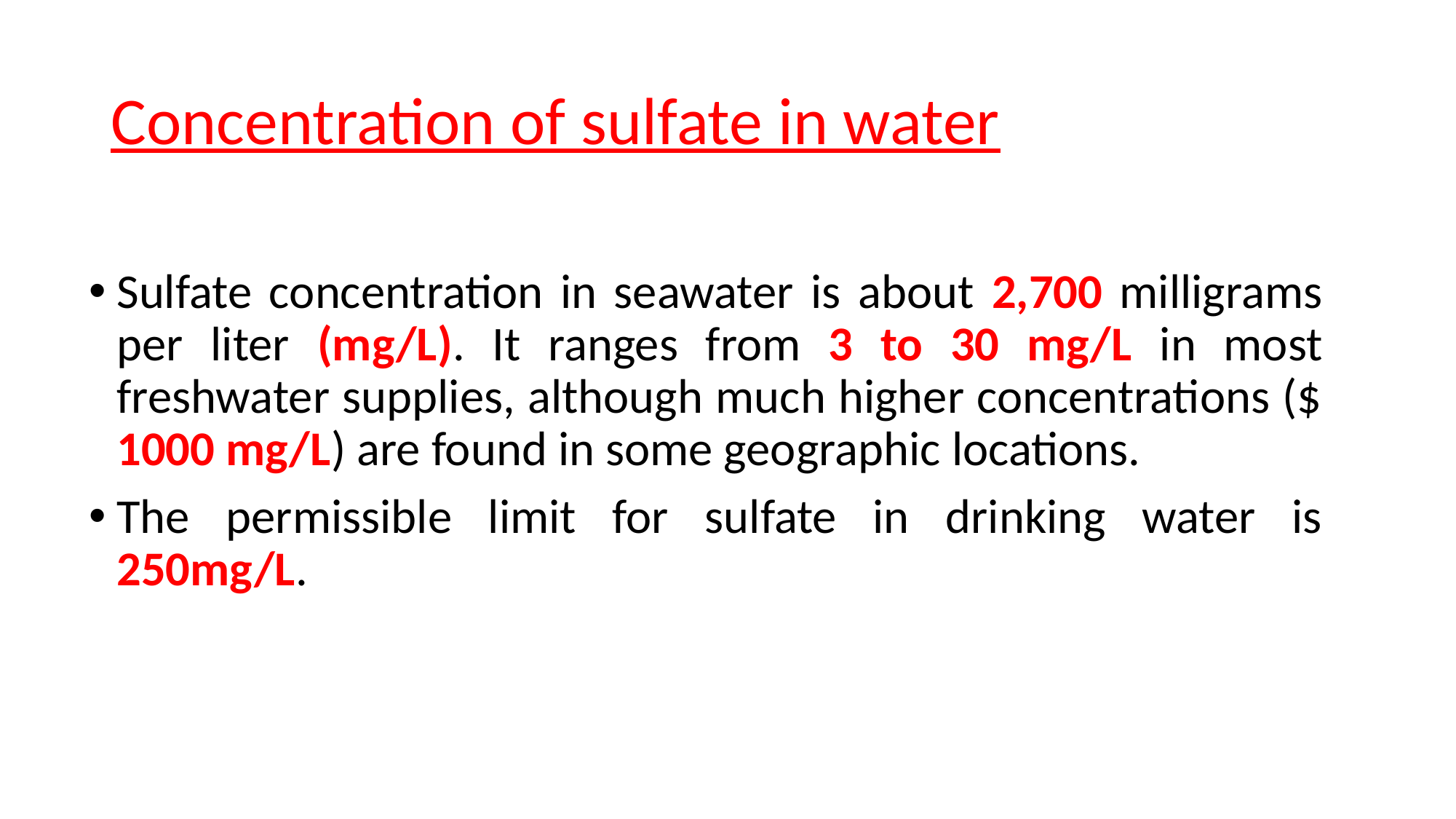

# Concentration of sulfate in water
Sulfate concentration in seawater is about 2,700 milligrams per liter (mg/L). It ranges from 3 to 30 mg/L in most freshwater supplies, although much higher concentrations ($ 1000 mg/L) are found in some geographic locations.
The permissible limit for sulfate in drinking water is 250mg/L.